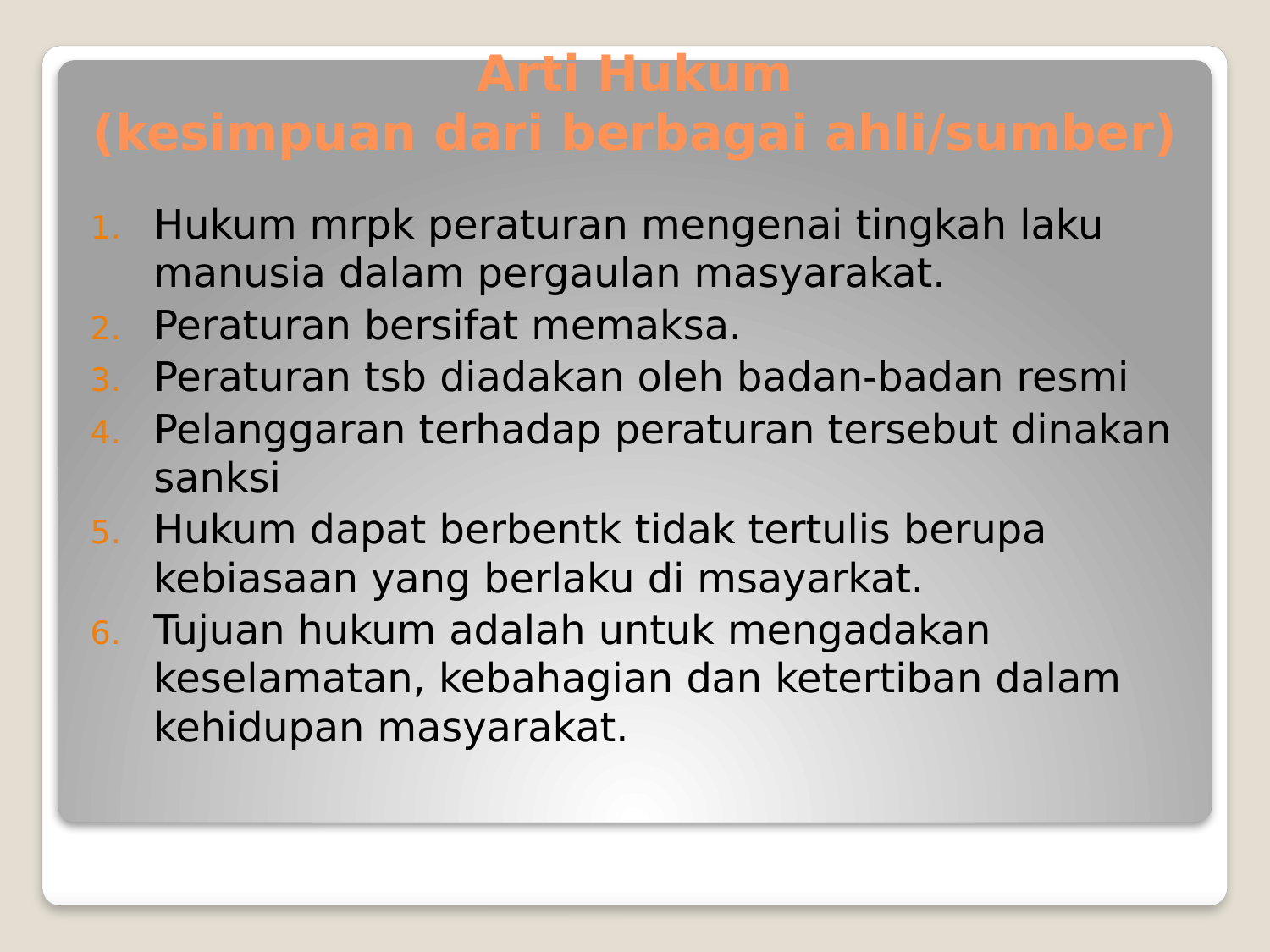

# Arti Hukum (kesimpuan dari berbagai ahli/sumber)
Hukum mrpk peraturan mengenai tingkah laku manusia dalam pergaulan masyarakat.
Peraturan bersifat memaksa.
Peraturan tsb diadakan oleh badan-badan resmi
Pelanggaran terhadap peraturan tersebut dinakan sanksi
Hukum dapat berbentk tidak tertulis berupa kebiasaan yang berlaku di msayarkat.
Tujuan hukum adalah untuk mengadakan keselamatan, kebahagian dan ketertiban dalam kehidupan masyarakat.